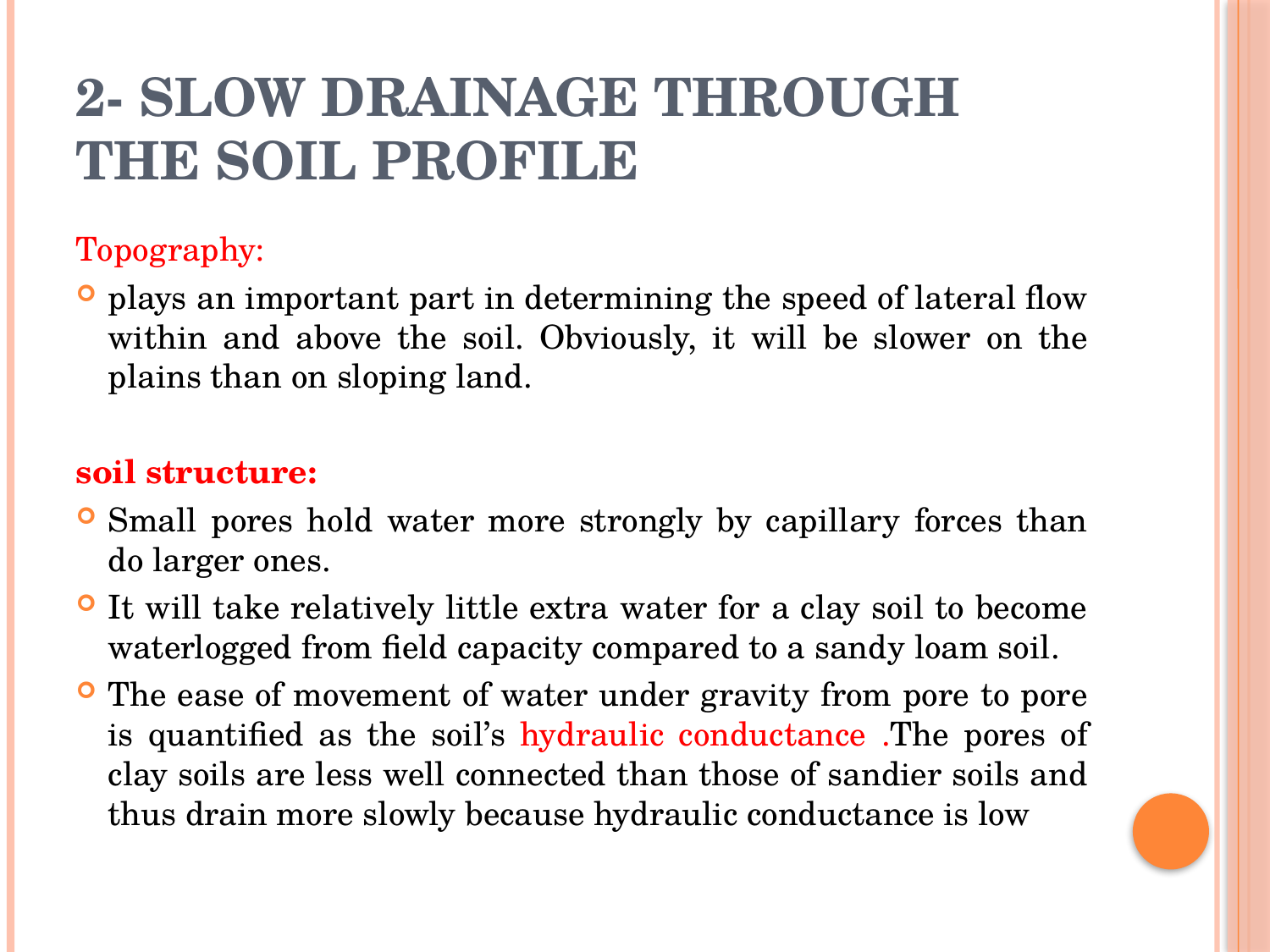

# 2- Slow drainage through the soil profile
Topography:
plays an important part in determining the speed of lateral flow within and above the soil. Obviously, it will be slower on the plains than on sloping land.

soil structure:
Small pores hold water more strongly by capillary forces than do larger ones.
It will take relatively little extra water for a clay soil to become waterlogged from field capacity compared to a sandy loam soil.
The ease of movement of water under gravity from pore to pore is quantified as the soil’s hydraulic conductance .The pores of clay soils are less well connected than those of sandier soils and thus drain more slowly because hydraulic conductance is low